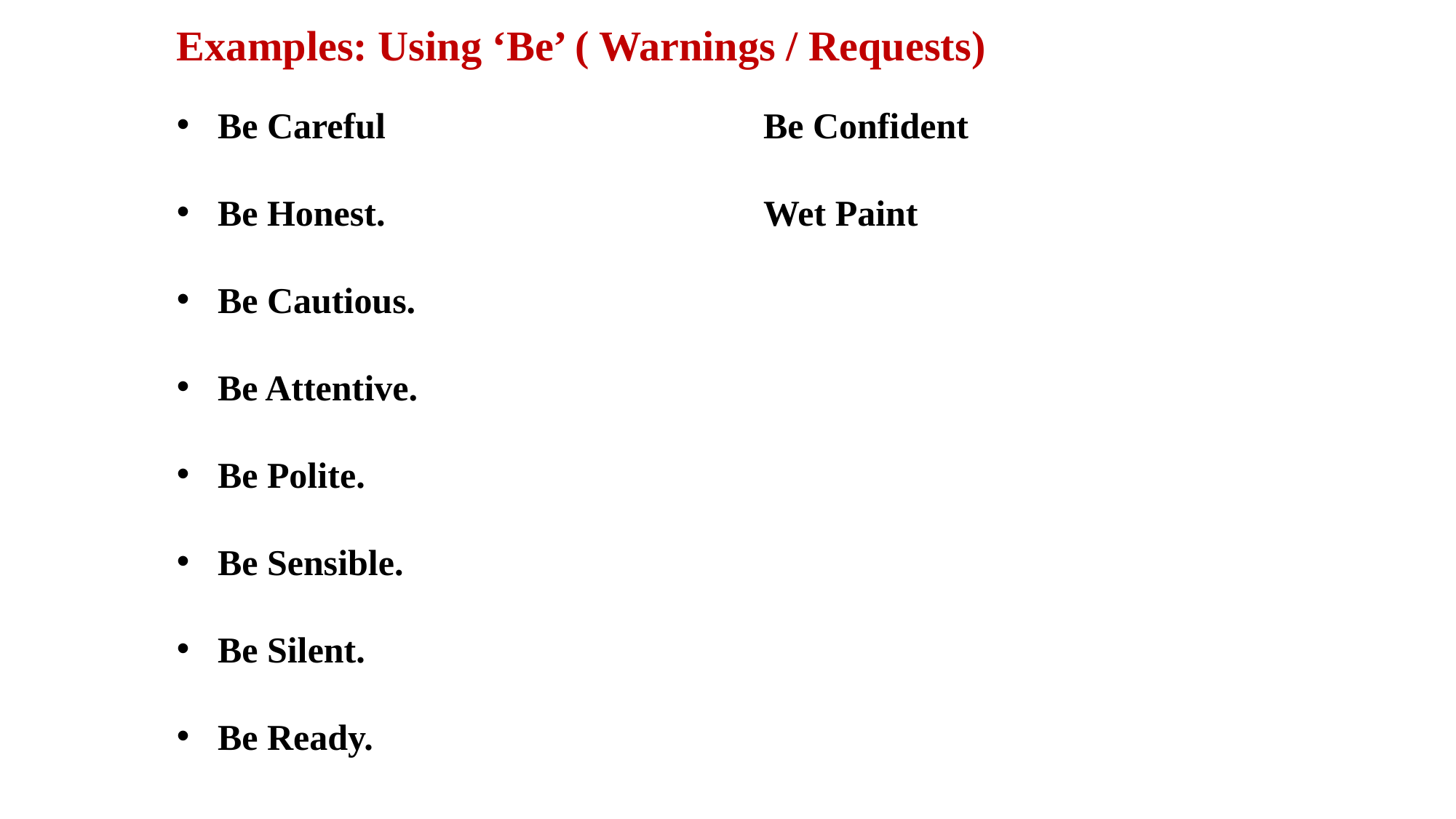

Examples: Using ‘Be’ ( Warnings / Requests)

Be Careful				Be Confident

Be Honest.				Wet Paint

Be Cautious.

Be Attentive.

Be Polite.

Be Sensible.

Be Silent.

Be Ready.